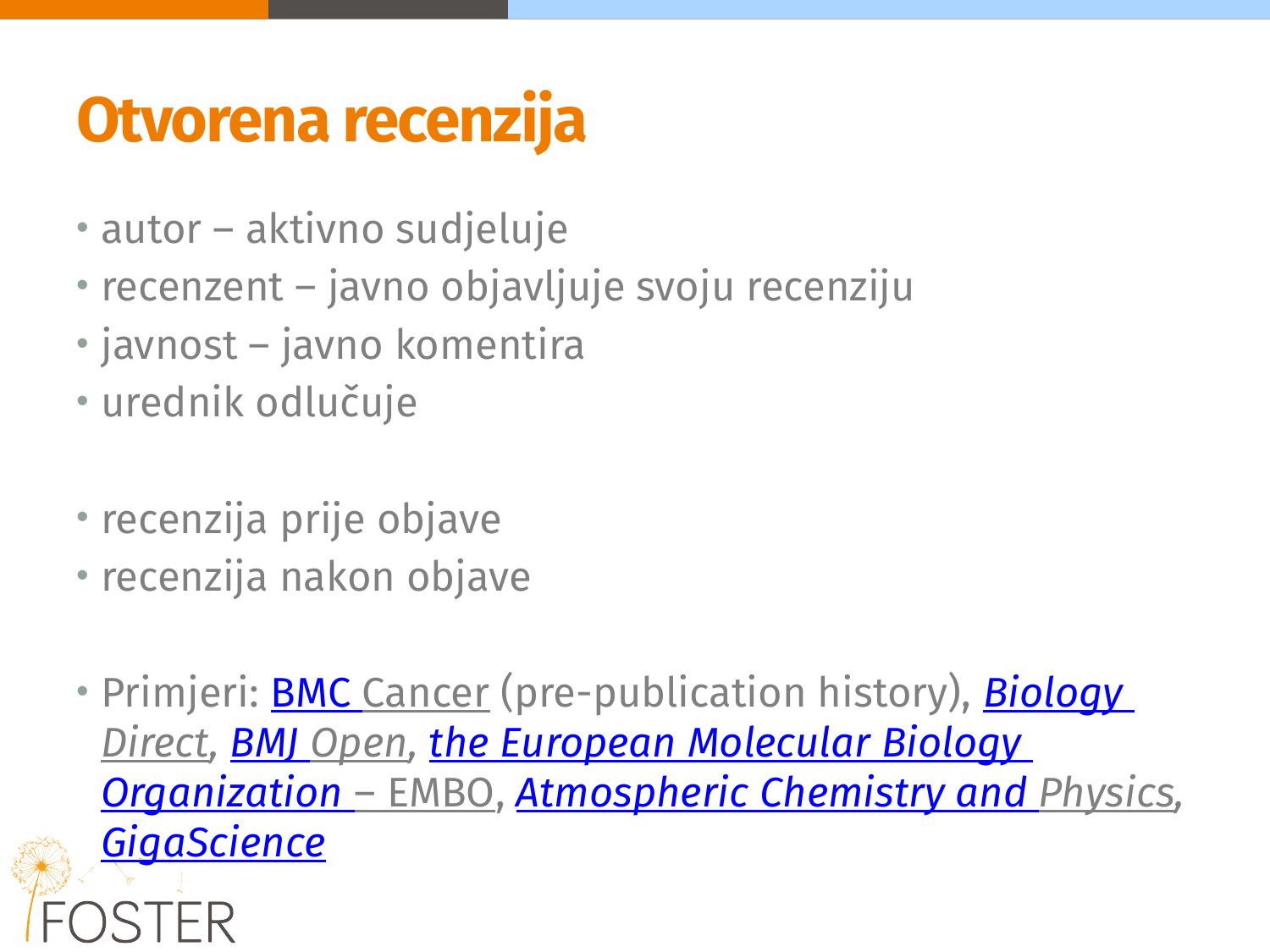

# Otvorena recenzija
autor – aktivno sudjeluje
recenzent – javno objavljuje svoju recenziju
javnost – javno komentira
urednik odlučuje

recenzija prije objave
recenzija nakon objave

Primjeri: BMC Cancer (pre-publication history), Biology Direct, BMJ Open, the European Molecular Biology Organization – EMBO, Atmospheric Chemistry and Physics, GigaScience